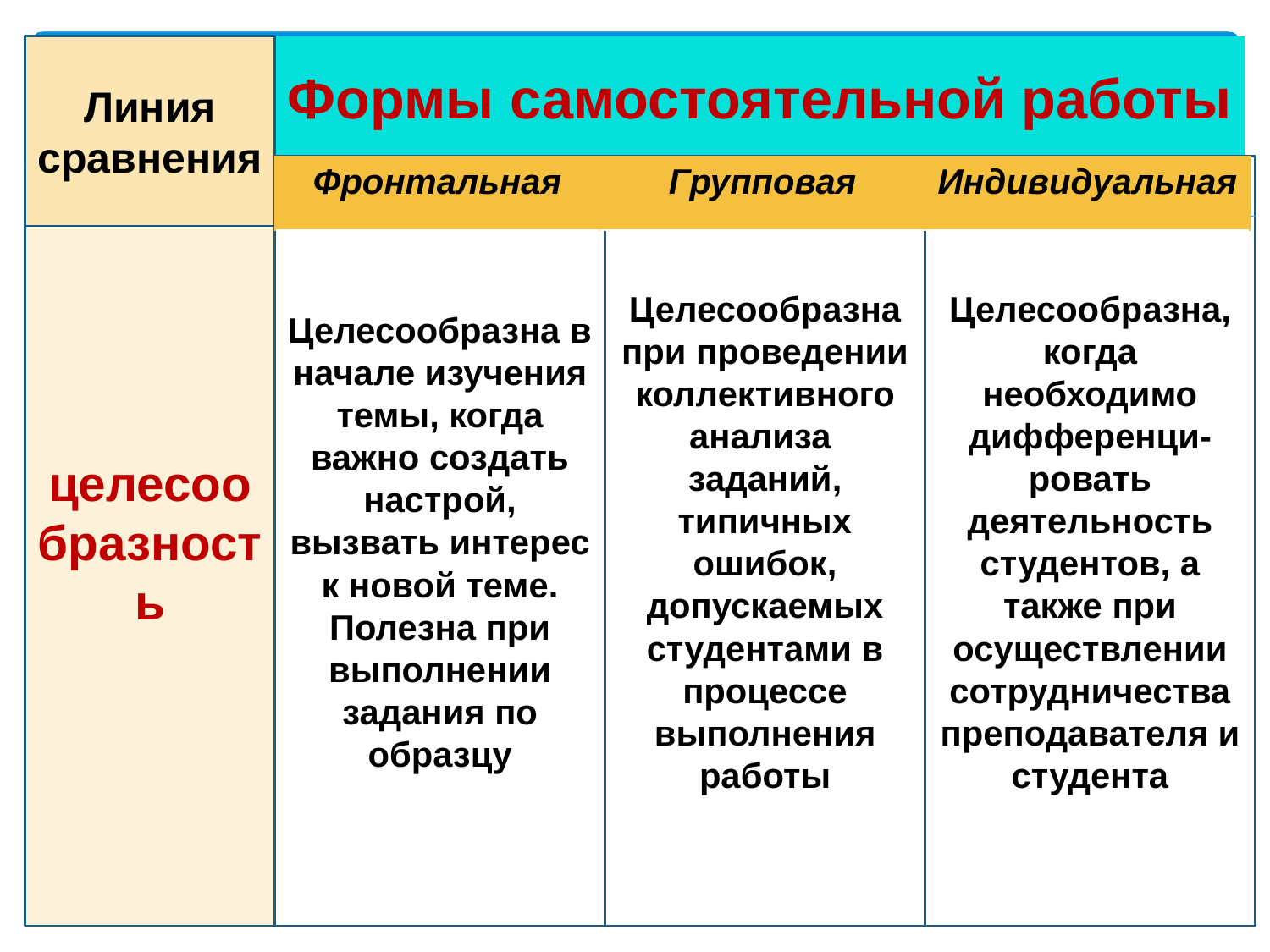

Линия сравнения
# Формы самостоятельной работы
целесообразность
| Фронтальная | Групповая | Индивидуальная |
| --- | --- | --- |
Целесообразна в начале изучения темы, когда важно создать настрой, вызвать интерес к новой теме. Полезна при выполнении задания по образцу
Целесообразна при проведении коллективного анализа  заданий, типичных ошибок, допускаемых студентами в процессе выполнения работы
Целесообразна, когда необходимо дифференци-ровать деятельность студентов, а также при осуществлении сотрудничества преподавателя и студента